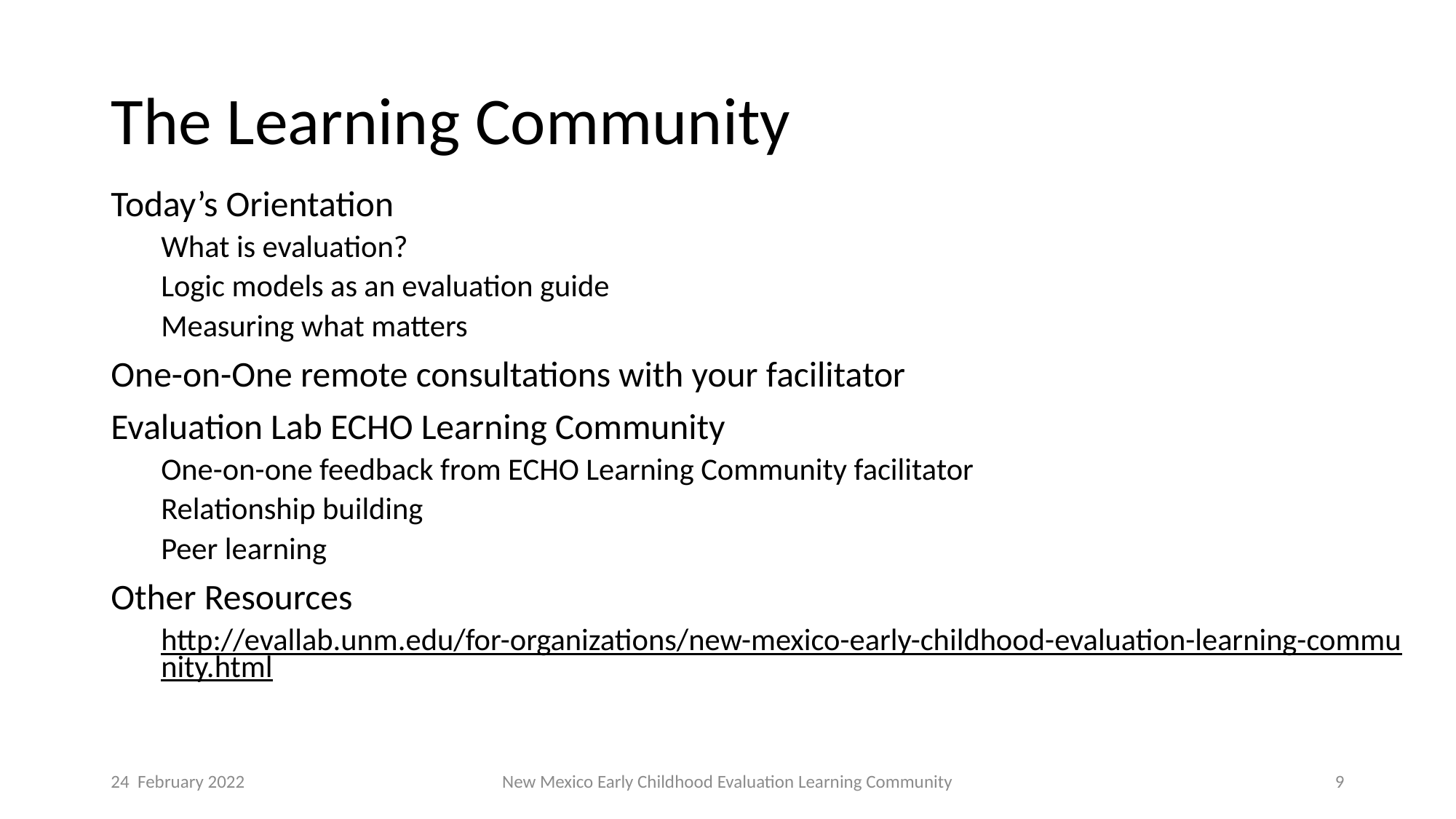

# The Learning Community
Today’s Orientation
What is evaluation?
Logic models as an evaluation guide
Measuring what matters
One-on-One remote consultations with your facilitator
Evaluation Lab ECHO Learning Community
One-on-one feedback from ECHO Learning Community facilitator
Relationship building
Peer learning
Other Resources
http://evallab.unm.edu/for-organizations/new-mexico-early-childhood-evaluation-learning-community.html

24  February 2022
New Mexico Early Childhood Evaluation Learning Community
9